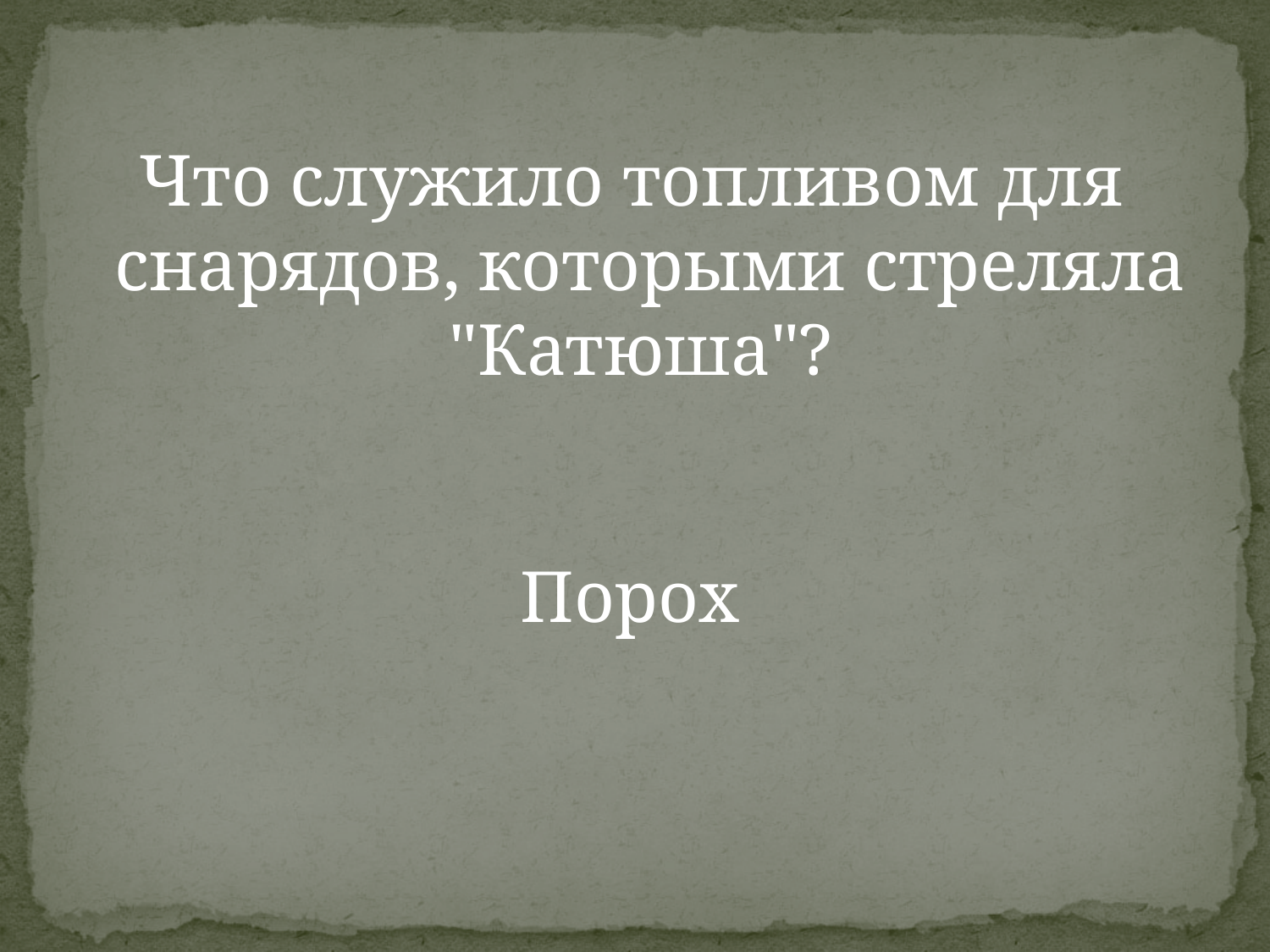

Что служило топливом для снарядов, которыми стреляла "Катюша"?

Порох